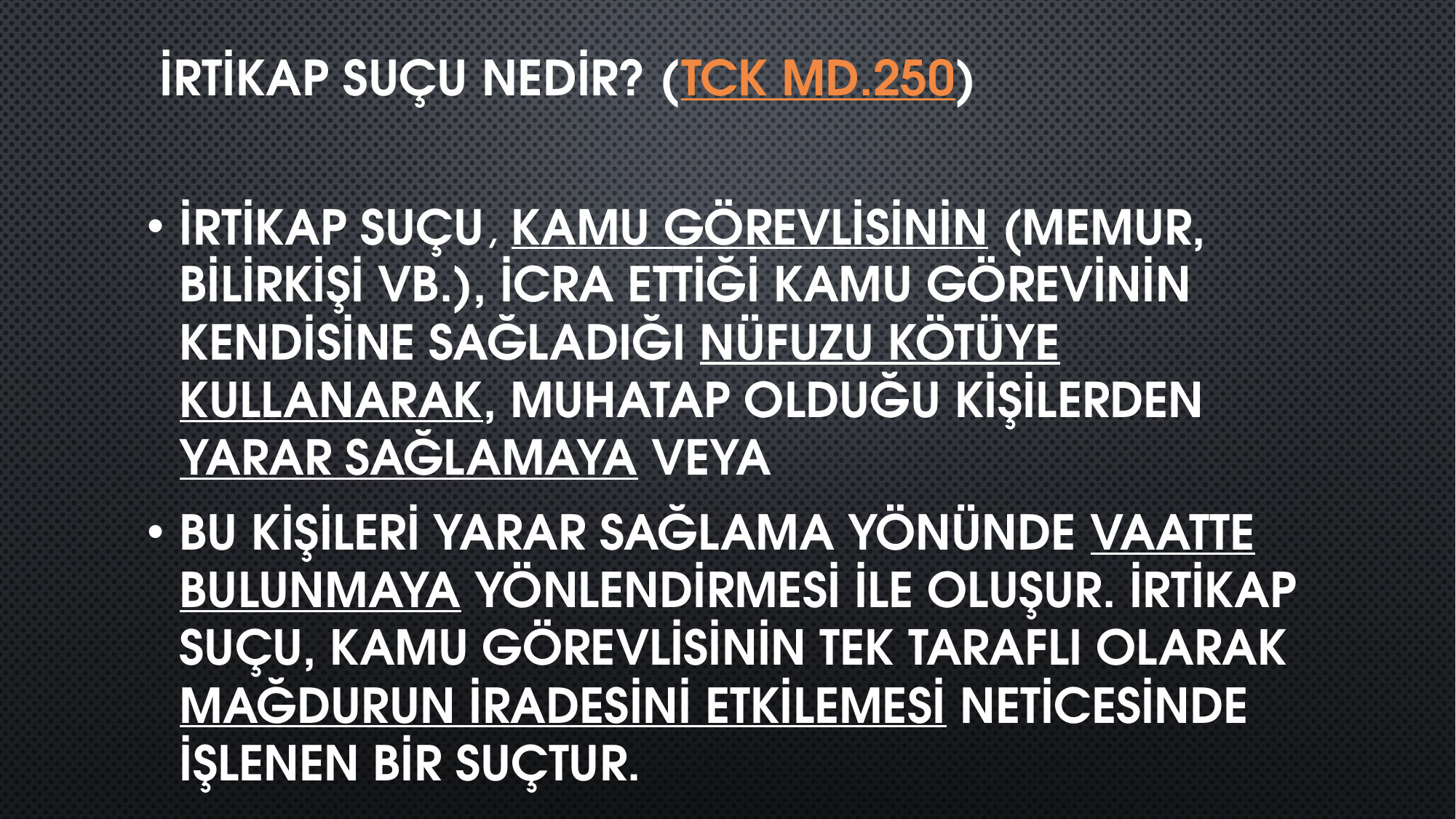

# İrtikap Suçu Nedir? (TCK md.250)
İrtikap suçu, kamu görevlisinin (memur, bilirkişi vb.), icra ettiği kamu görevinin kendisine sağladığı nüfuzu kötüye kullanarak, muhatap olduğu kişilerden yarar sağlamaya veya
bu kişileri yarar sağlama yönünde vaatte bulunmaya yönlendirmesi ile oluşur. İrtikap suçu, kamu görevlisinin tek taraflı olarak mağdurun iradesini etkilemesi neticesinde işlenen bir suçtur.